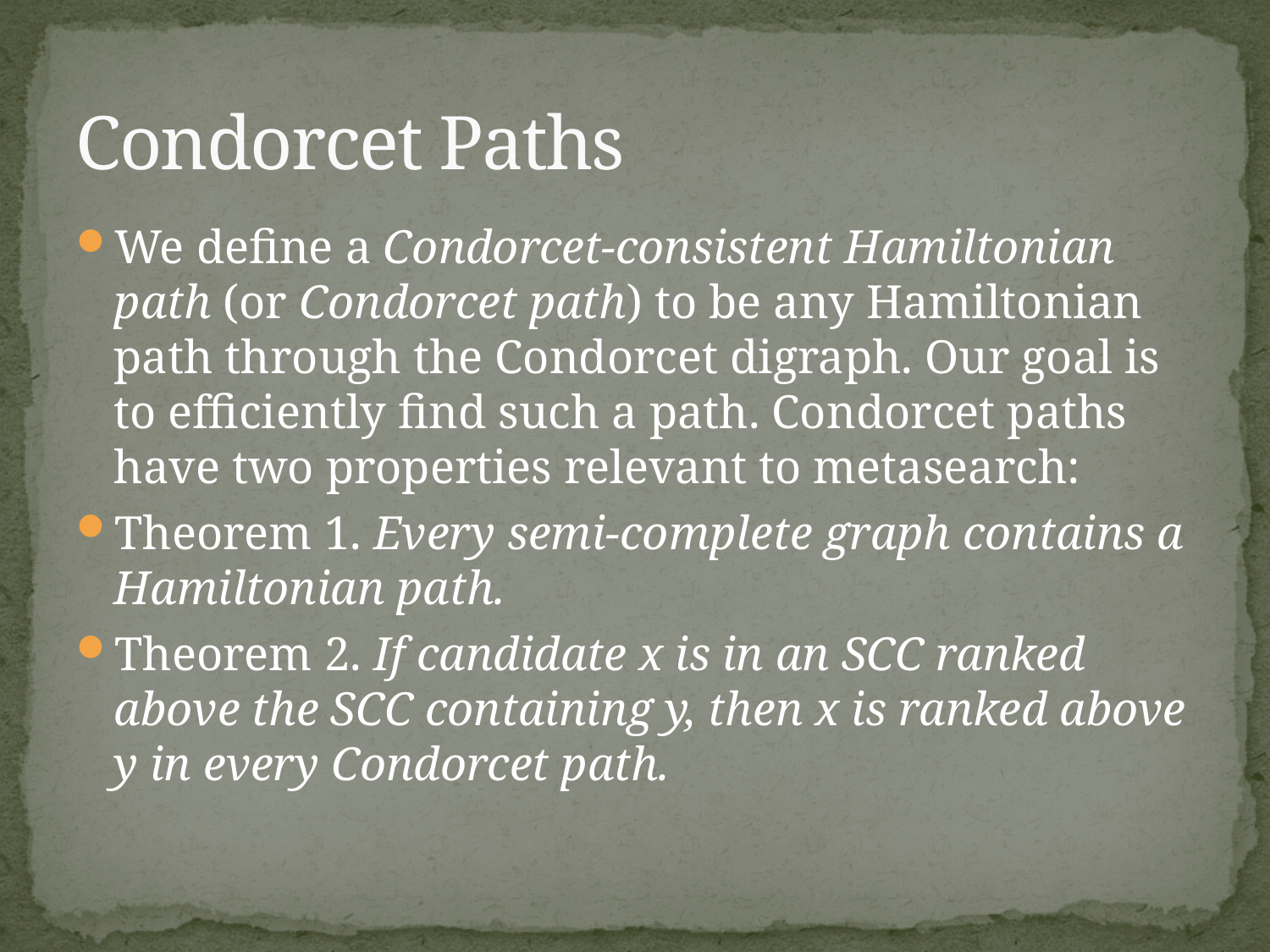

# Condorcet Paths
We define a Condorcet-consistent Hamiltonian path (or Condorcet path) to be any Hamiltonian path through the Condorcet digraph. Our goal is to efficiently find such a path. Condorcet paths have two properties relevant to metasearch:
Theorem 1. Every semi-complete graph contains a Hamiltonian path.
Theorem 2. If candidate x is in an SCC ranked above the SCC containing y, then x is ranked above y in every Condorcet path.